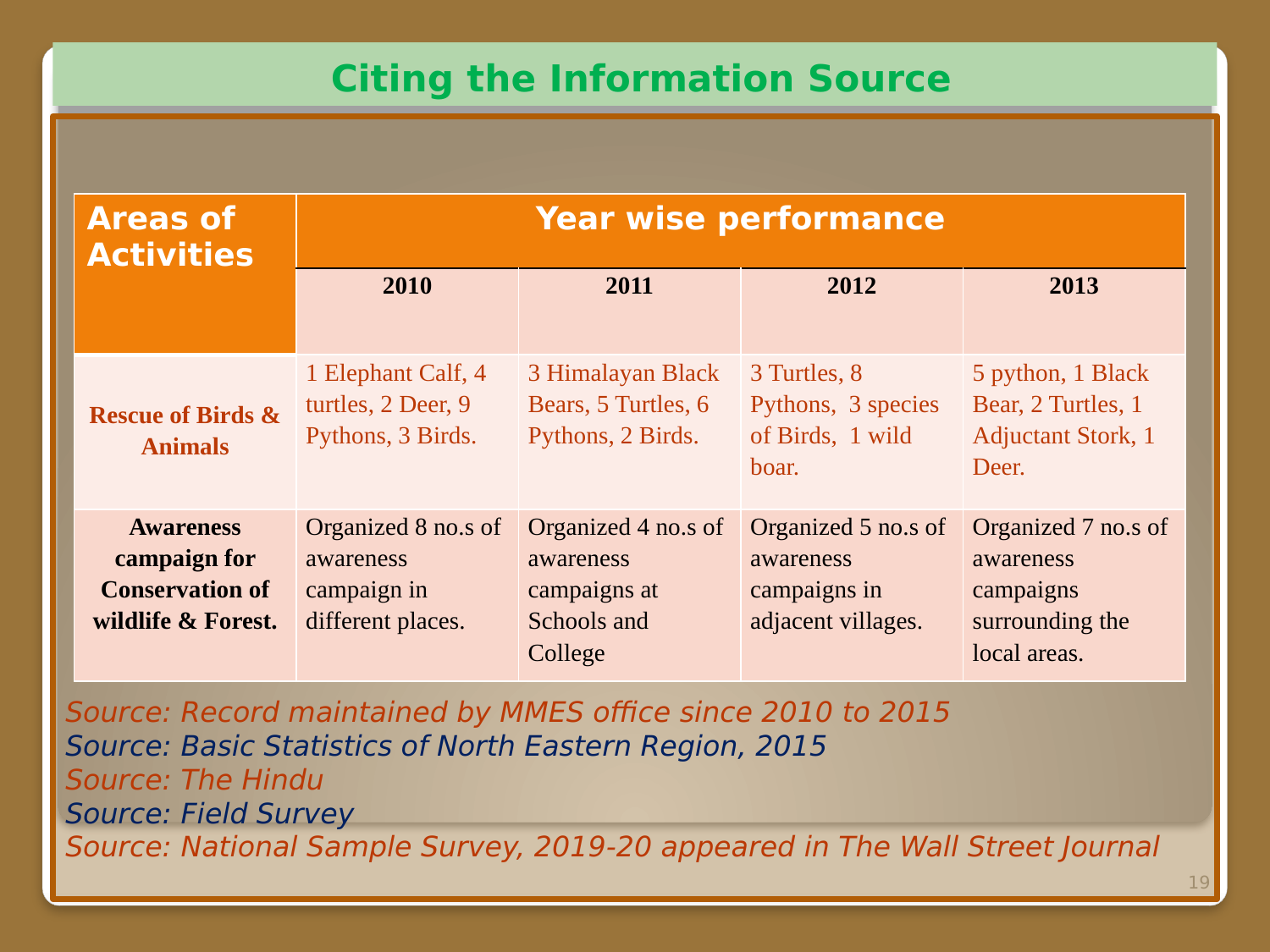

Citing the Information Source

Source: Record maintained by MMES office since 2010 to 2015
Source: Basic Statistics of North Eastern Region, 2015
Source: The Hindu
Source: Field Survey
Source: National Sample Survey, 2019-20 appeared in The Wall Street Journal

| Areas of Activities | Year wise performance |  |  |  |
| --- | --- | --- | --- | --- |
|  | 2010 | 2011 | 2012 | 2013 |
| Rescue of Birds & Animals | 1 Elephant Calf, 4 turtles, 2 Deer, 9 Pythons, 3 Birds. | 3 Himalayan Black Bears, 5 Turtles, 6 Pythons, 2 Birds. | 3 Turtles, 8 Pythons, 3 species of Birds, 1 wild boar. | 5 python, 1 Black Bear, 2 Turtles, 1 Adjuctant Stork, 1 Deer. |
| Awareness campaign for Conservation of wildlife & Forest. | Organized 8 no.s of awareness campaign in different places. | Organized 4 no.s of awareness campaigns at Schools and College | Organized 5 no.s of awareness campaigns in adjacent villages. | Organized 7 no.s of awareness campaigns surrounding the local areas. |
19